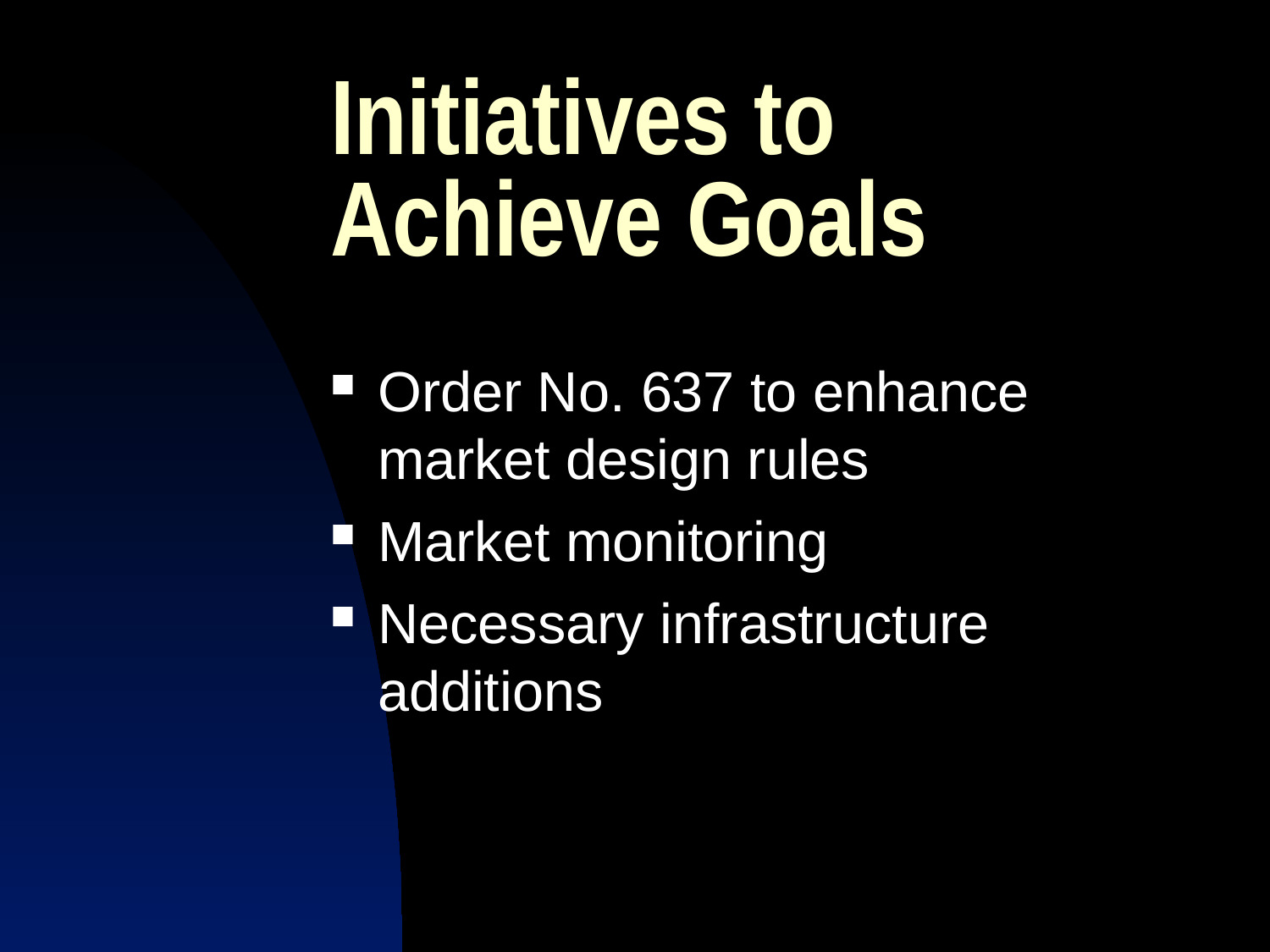

# Initiatives to Achieve Goals
Order No. 637 to enhance market design rules
Market monitoring
Necessary infrastructure additions